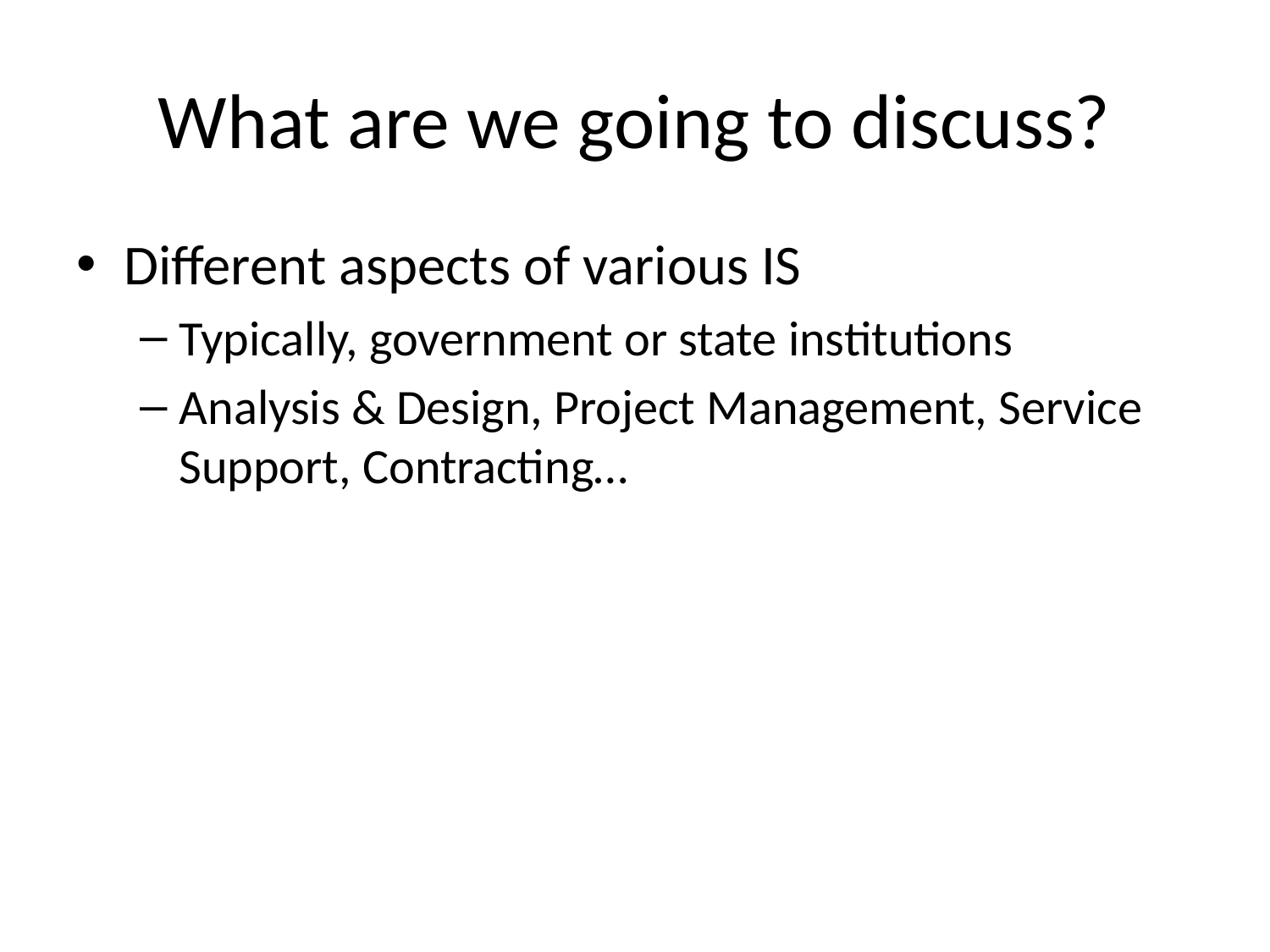

# What are we going to discuss?
Different aspects of various IS
Typically, government or state institutions
Analysis & Design, Project Management, Service Support, Contracting…